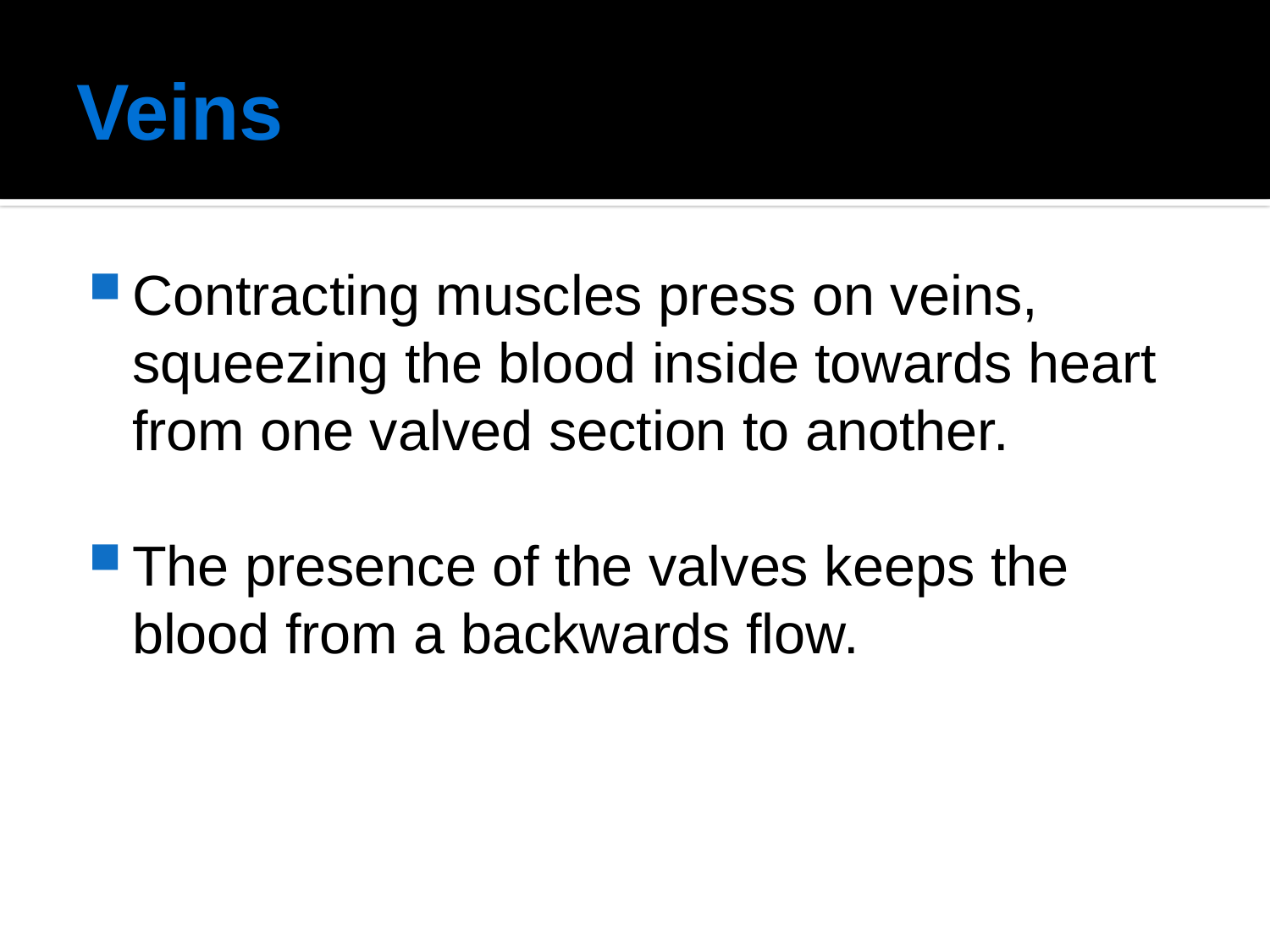

# Veins
Contracting muscles press on veins, squeezing the blood inside towards heart from one valved section to another.

The presence of the valves keeps the blood from a backwards flow.